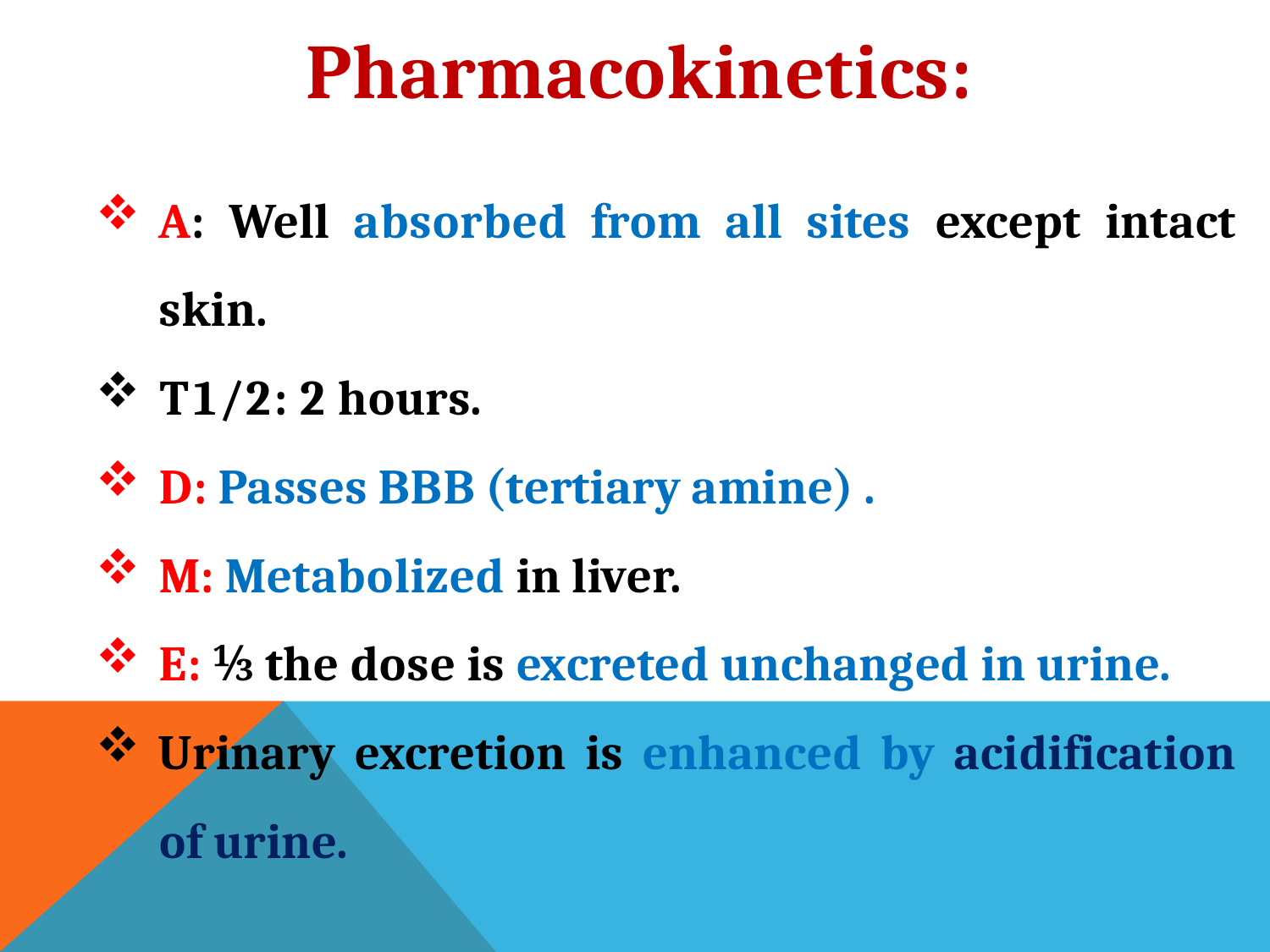

# Pharmacokinetics:
A: Well absorbed from all sites except intact skin.
T1/2: 2 hours.
D: Passes BBB (tertiary amine) .
M: Metabolized in liver.
E: ⅓ the dose is excreted unchanged in urine.
Urinary excretion is enhanced by acidification of urine.